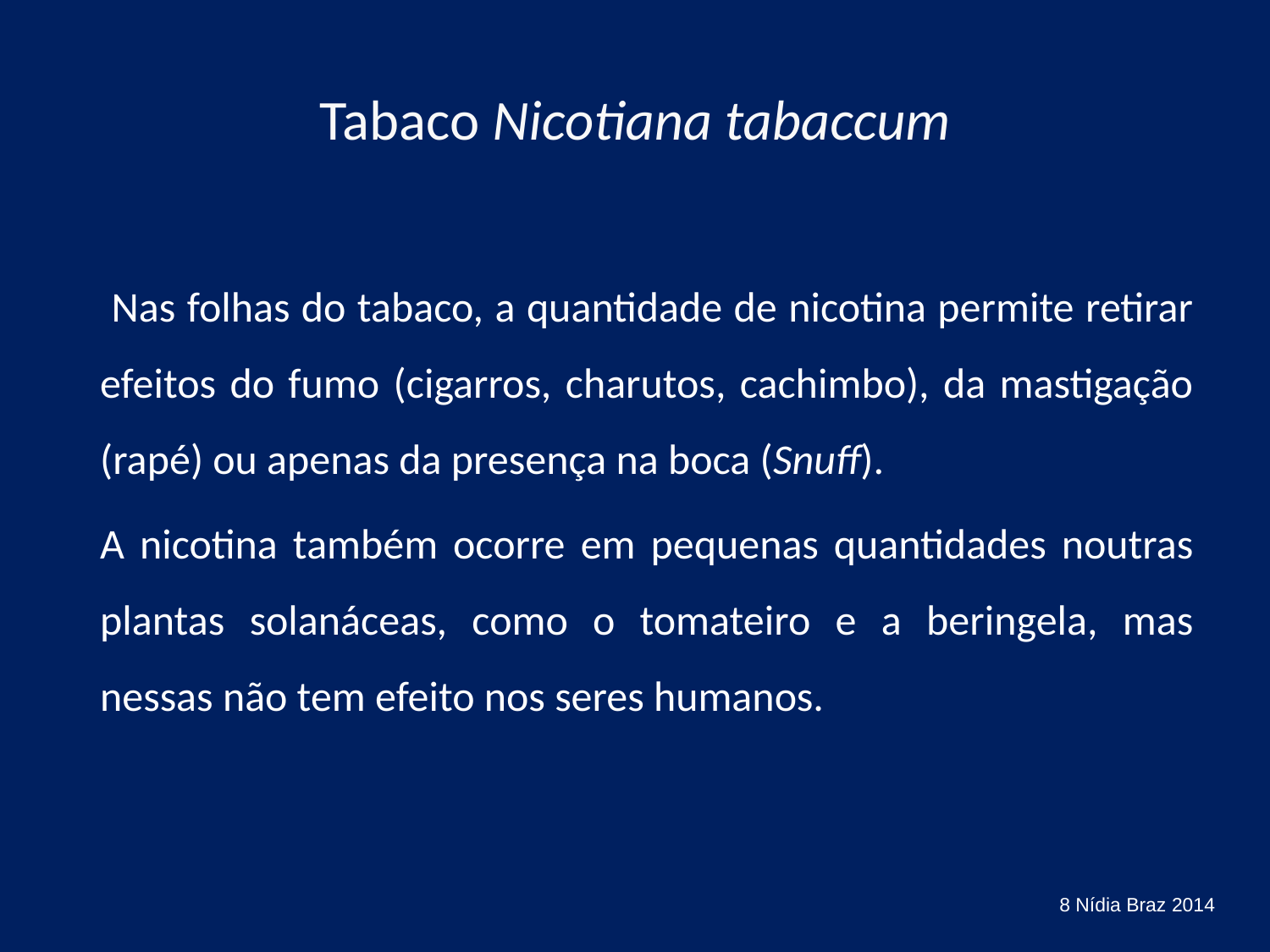

# Tabaco Nicotiana tabaccum
	 Nas folhas do tabaco, a quantidade de nicotina permite retirar efeitos do fumo (cigarros, charutos, cachimbo), da mastigação (rapé) ou apenas da presença na boca (Snuff).
	A nicotina também ocorre em pequenas quantidades noutras plantas solanáceas, como o tomateiro e a beringela, mas nessas não tem efeito nos seres humanos.

8 Nídia Braz 2014